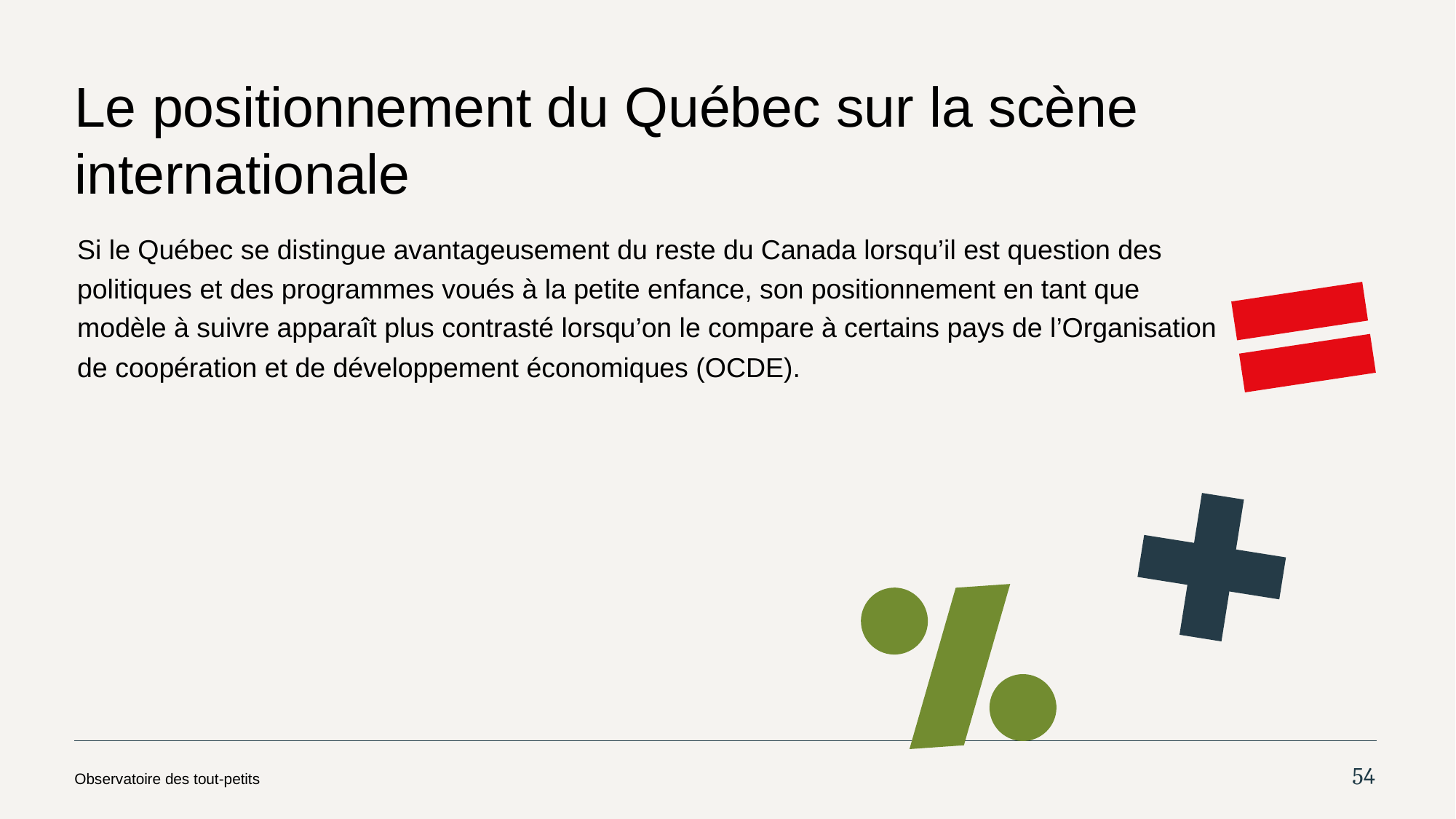

# Le positionnement du Québec sur la scène internationale
Si le Québec se distingue avantageusement du reste du Canada lorsqu’il est question des politiques et des programmes voués à la petite enfance, son positionnement en tant que modèle à suivre apparaît plus contrasté lorsqu’on le compare à certains pays de l’Organisation de coopération et de développement économiques (OCDE).

54
Observatoire des tout-petits